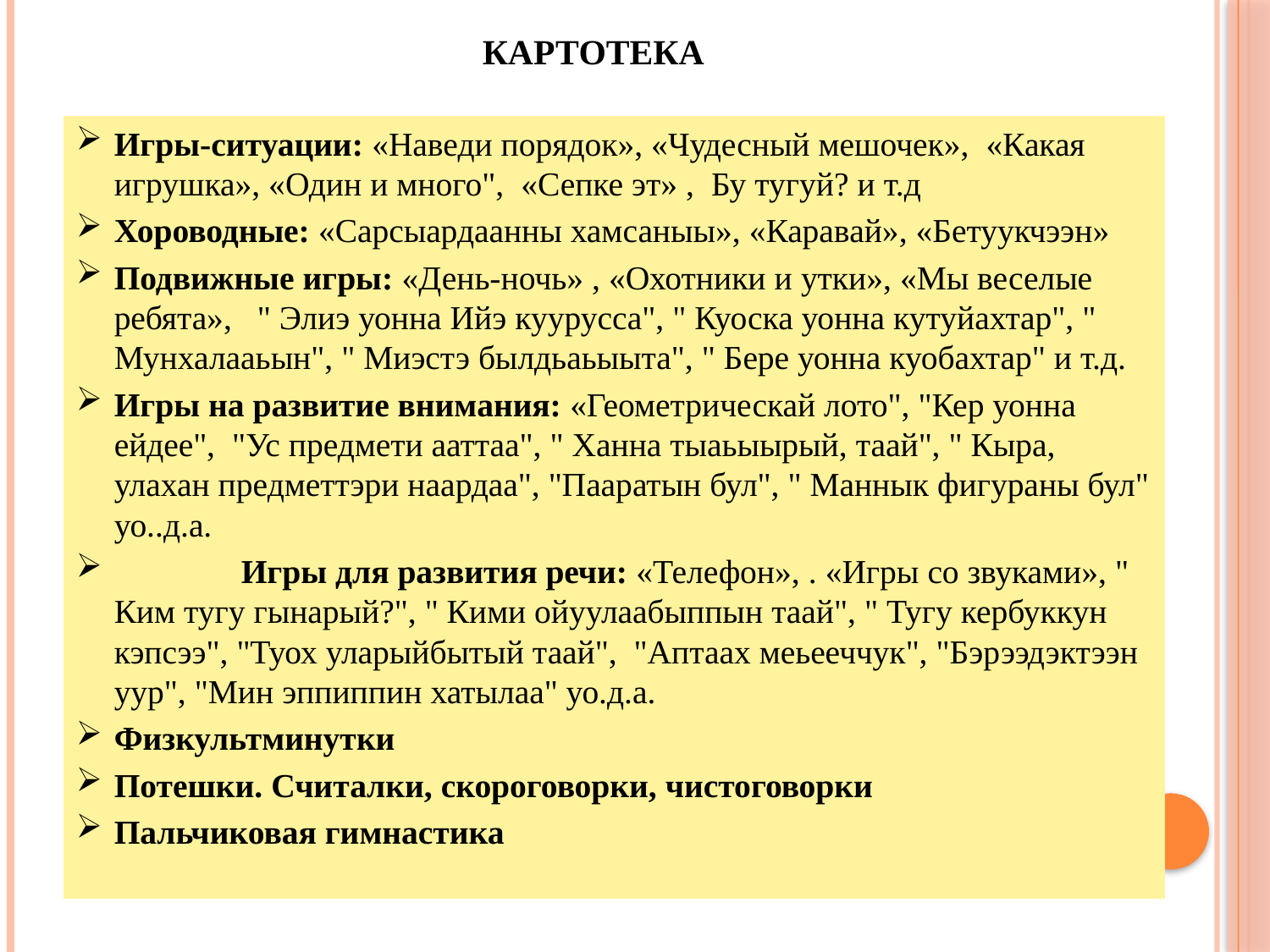

# Картотека
Игры-ситуации: «Наведи порядок», «Чудесный мешочек»,  «Какая игрушка», «Один и много",  «Сепке эт» ,  Бу тугуй? и т.д
Хороводные: «Сарсыардаанны хамсаныы», «Каравай», «Бетуукчээн»
Подвижные игры: «День-ночь» , «Охотники и утки», «Мы веселые ребята»,   " Элиэ уонна Ийэ куурусса", " Куоска уонна кутуйахтар", " Мунхалааьын", " Миэстэ былдьаьыыта", " Бере уонна куобахтар" и т.д.
Игры на развитие внимания: «Геометрическай лото", "Кер уонна ейдее",  "Ус предмети ааттаа", " Ханна тыаьыырый, таай", " Кыра, улахан предметтэри наардаа", "Пааратын бул", " Маннык фигураны бул" уо..д.а.
	Игры для развития речи: «Телефон», . «Игры со звуками», " Ким тугу гынарый?", " Кими ойуулаабыппын таай", " Тугу кербуккун кэпсээ", "Туох уларыйбытый таай",  "Аптаах меьееччук", "Бэрээдэктээн уур", "Мин эппиппин хатылаа" уо.д.а.
Физкультминутки
Потешки. Считалки, скороговорки, чистоговорки
Пальчиковая гимнастика